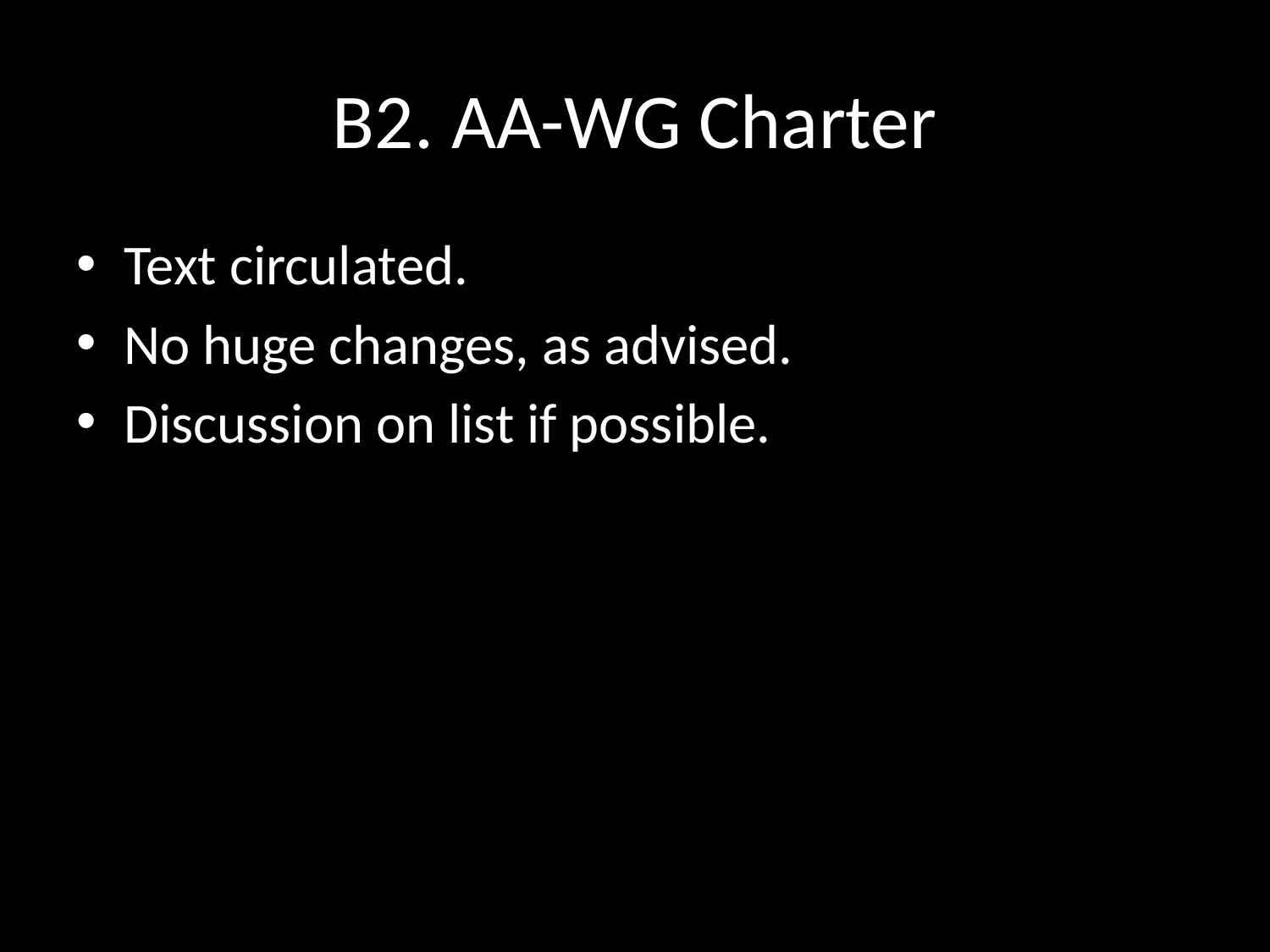

# B2. AA-WG Charter
Text circulated.
No huge changes, as advised.
Discussion on list if possible.